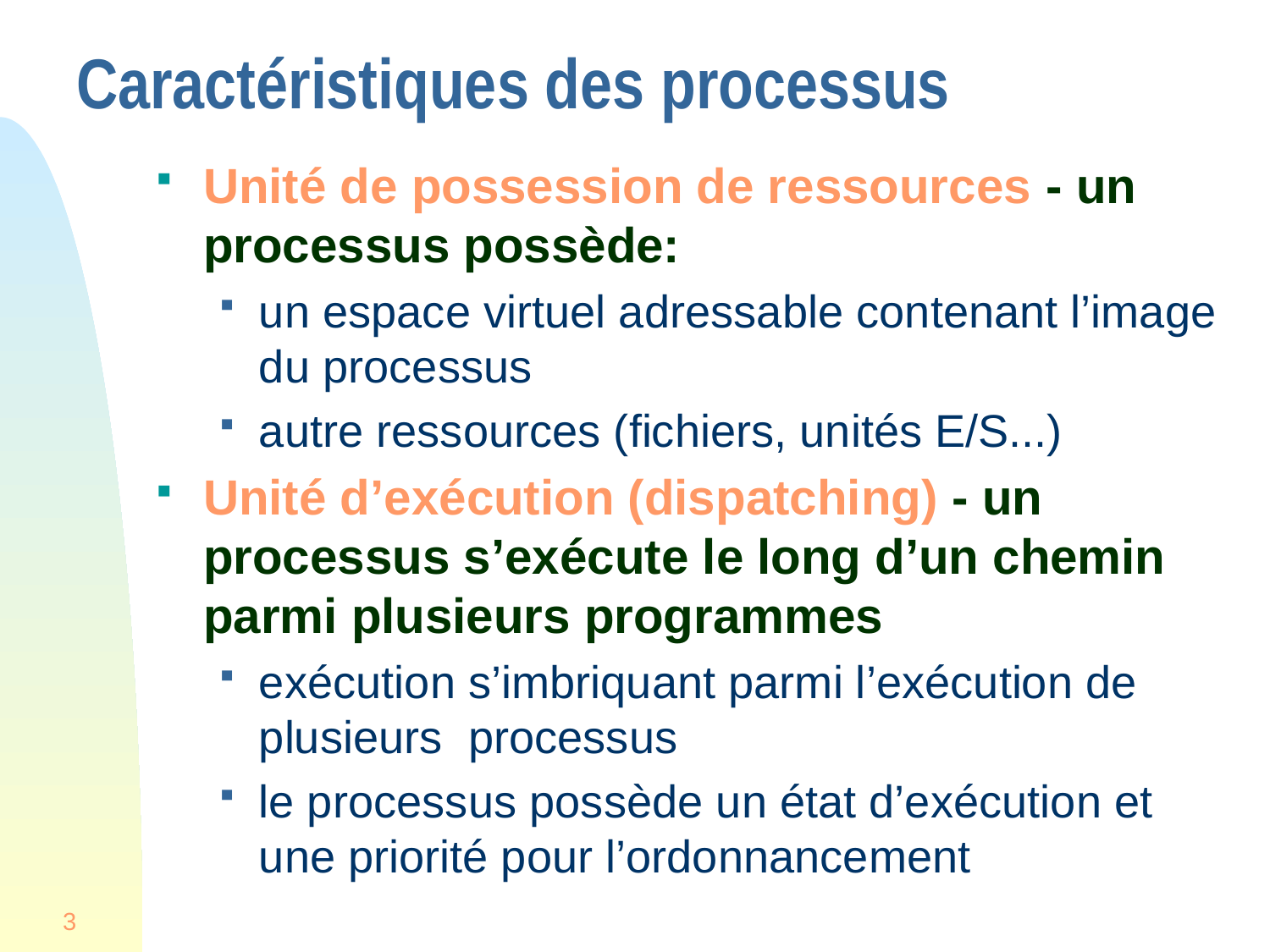

# Caractéristiques des processus
Unité de possession de ressources - un processus possède:
un espace virtuel adressable contenant l’image du processus
autre ressources (fichiers, unités E/S...)
Unité d’exécution (dispatching) - un processus s’exécute le long d’un chemin parmi plusieurs programmes
exécution s’imbriquant parmi l’exécution de plusieurs  processus
le processus possède un état d’exécution et une priorité pour l’ordonnancement
3